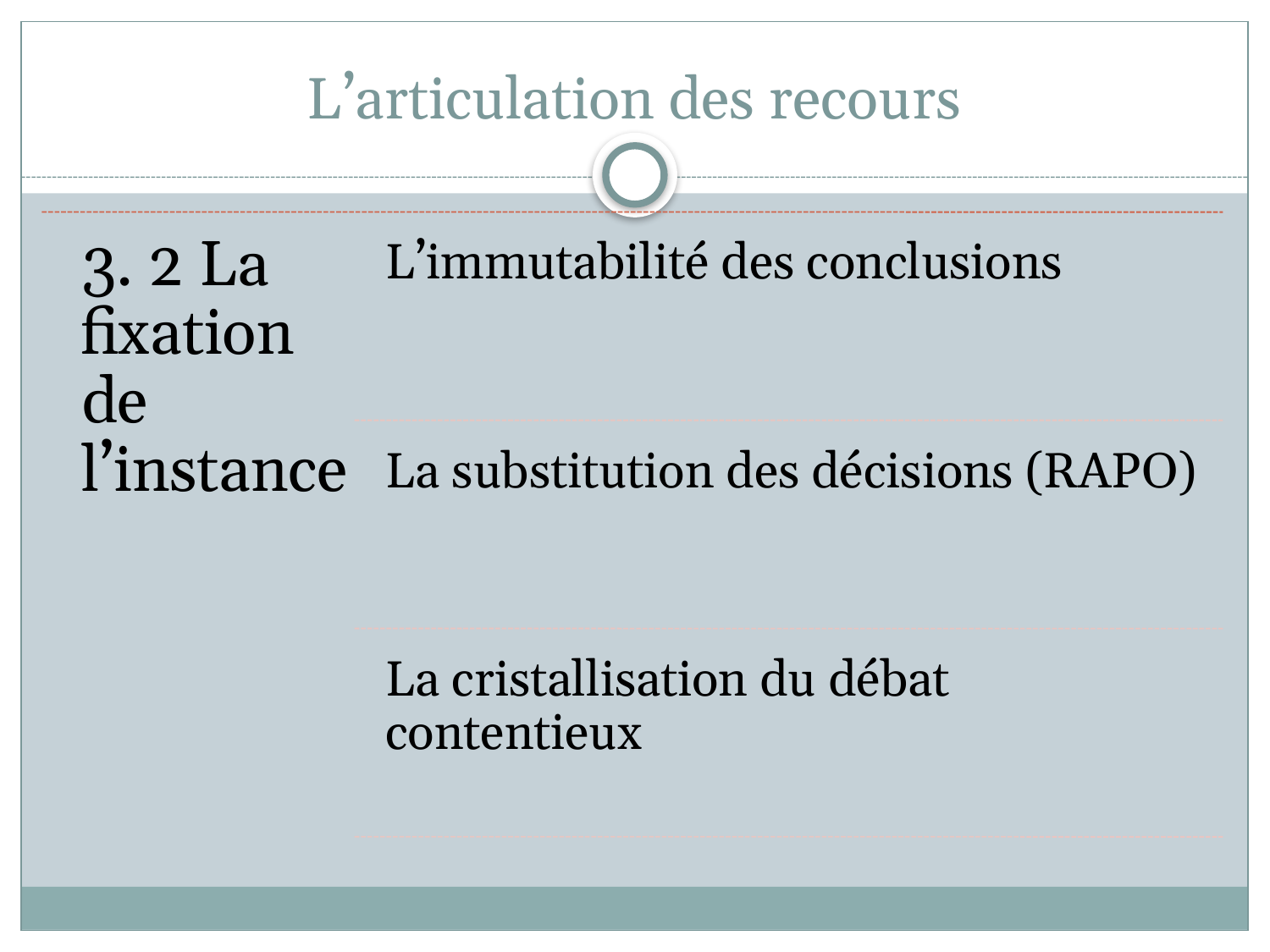

# L’articulation des recours
3. 2 La fixation de l’instance
L’immutabilité des conclusions
La substitution des décisions (RAPO)

La cristallisation du débat contentieux